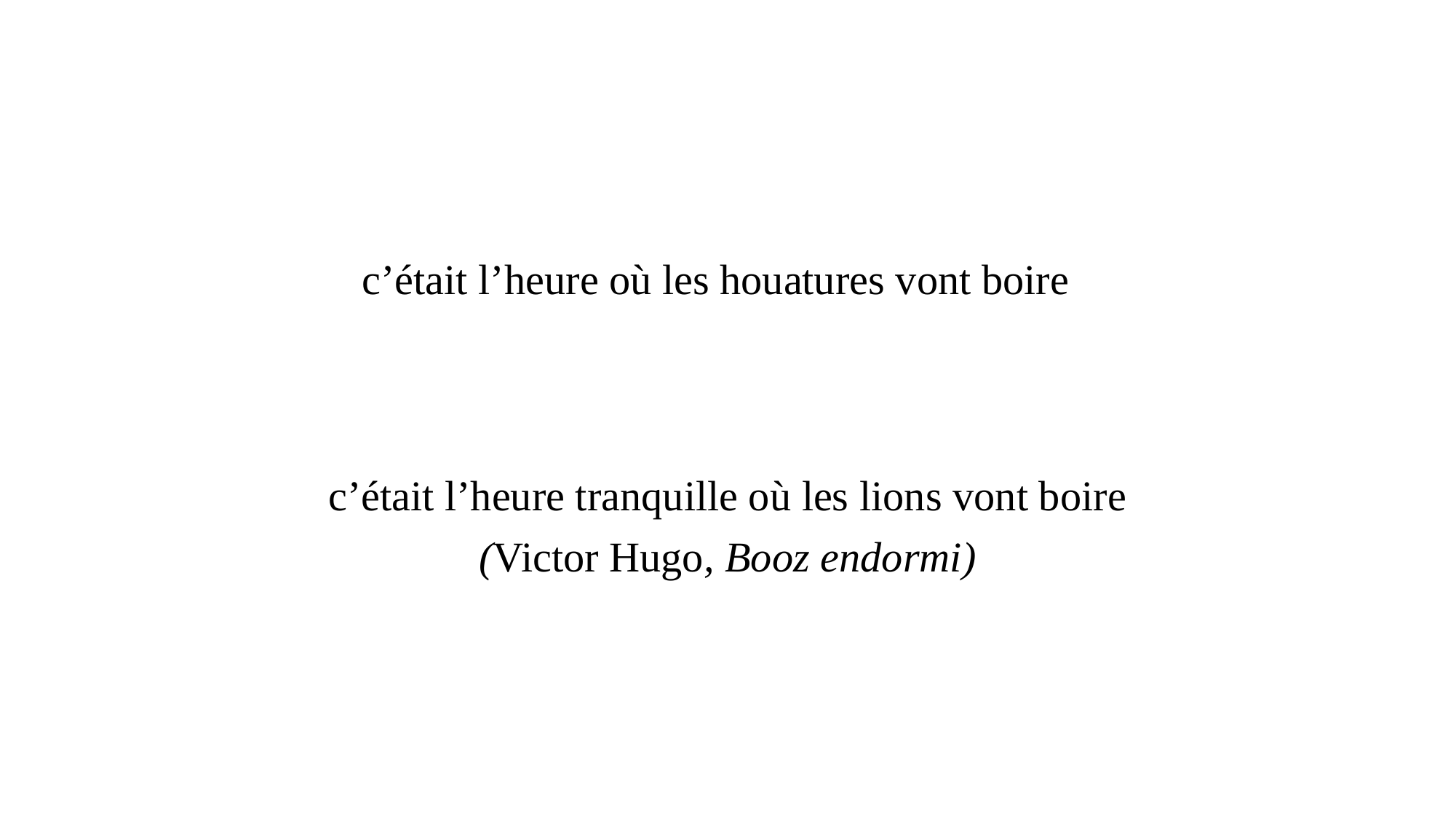

c’était l’heure où les houatures vont boire
c’était l’heure tranquille où les lions vont boire
(Victor Hugo, Booz endormi)